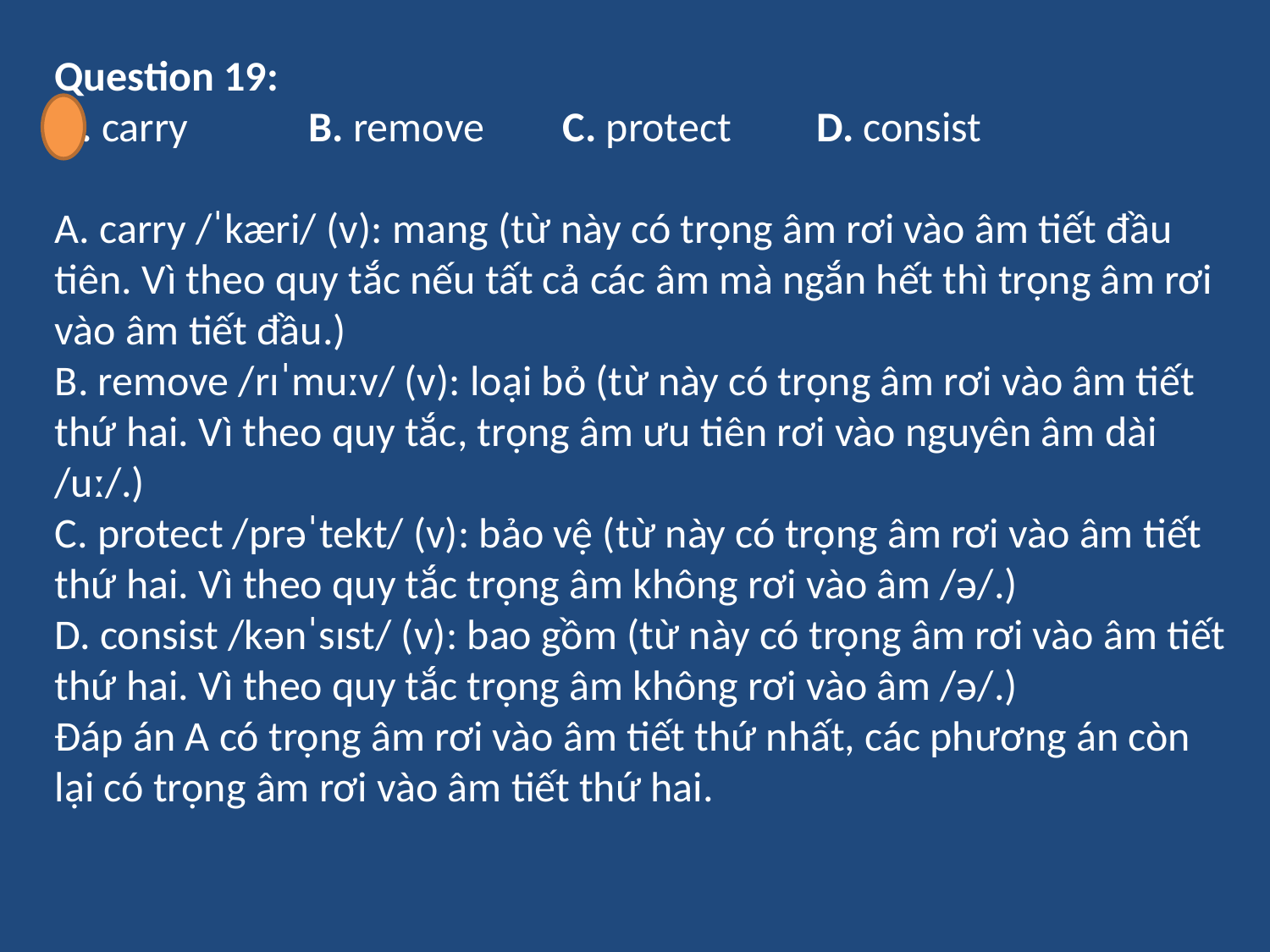

Question 19:
A. carry	B. remove	C. protect	D. consist

A. carry /ˈkæri/ (v): mang (từ này có trọng âm rơi vào âm tiết đầu tiên. Vì theo quy tắc nếu tất cả các âm mà ngắn hết thì trọng âm rơi vào âm tiết đầu.)
B. remove /rɪˈmuːv/ (v): loại bỏ (từ này có trọng âm rơi vào âm tiết thứ hai. Vì theo quy tắc, trọng âm ưu tiên rơi vào nguyên âm dài /uː/.)
C. protect /prəˈtekt/ (v): bảo vệ (từ này có trọng âm rơi vào âm tiết thứ hai. Vì theo quy tắc trọng âm không rơi vào âm /ə/.)
D. consist /kənˈsɪst/ (v): bao gồm (từ này có trọng âm rơi vào âm tiết thứ hai. Vì theo quy tắc trọng âm không rơi vào âm /ə/.)
Đáp án A có trọng âm rơi vào âm tiết thứ nhất, các phương án còn lại có trọng âm rơi vào âm tiết thứ hai.